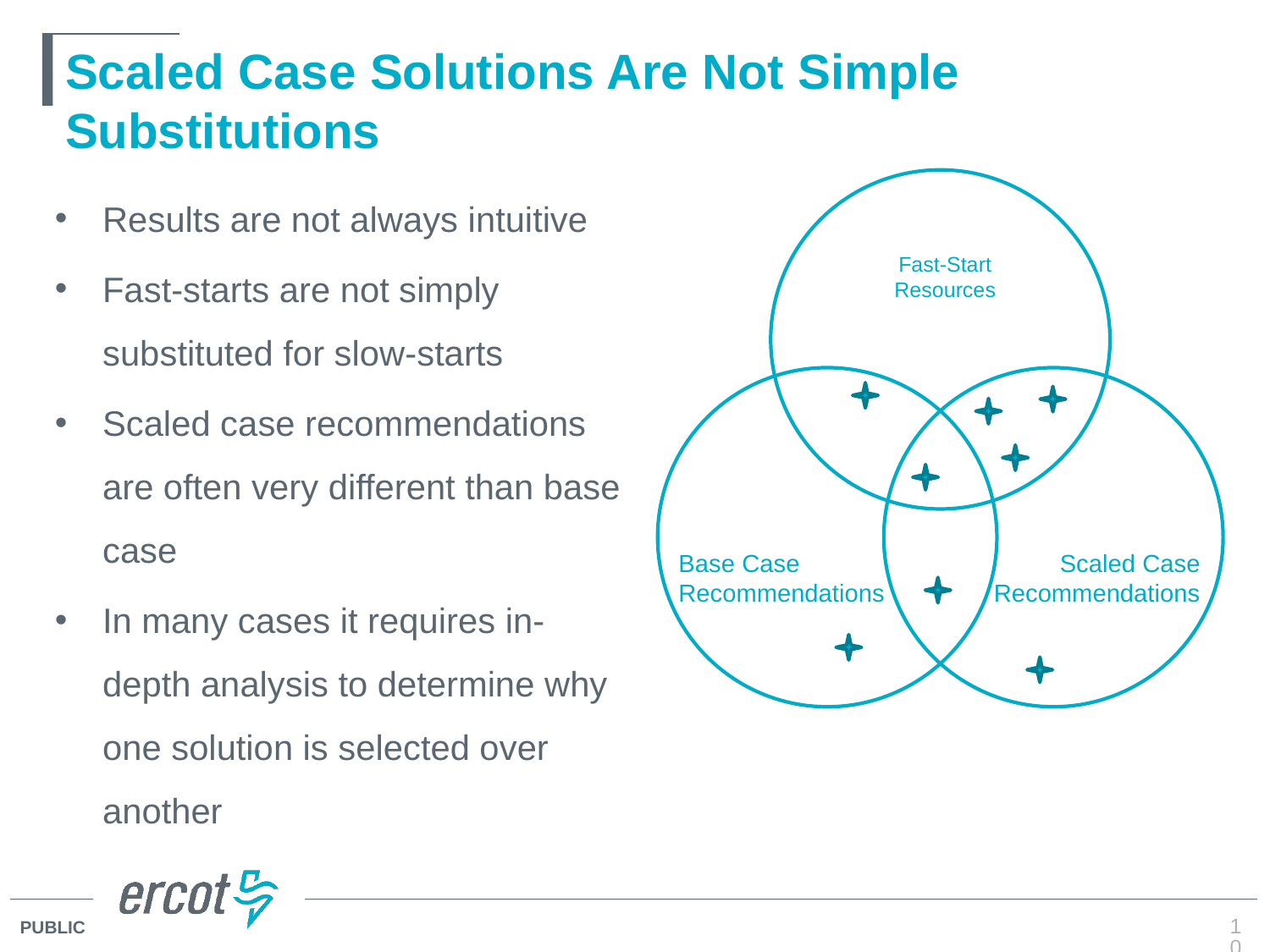

# Scaled Case Solutions Are Not Simple Substitutions
Results are not always intuitive
Fast-starts are not simply substituted for slow-starts
Scaled case recommendations are often very different than base case
In many cases it requires in-depth analysis to determine why one solution is selected over another

Fast-Start
Resources

Scaled Case Recommendations
Base Case Recommendations

10